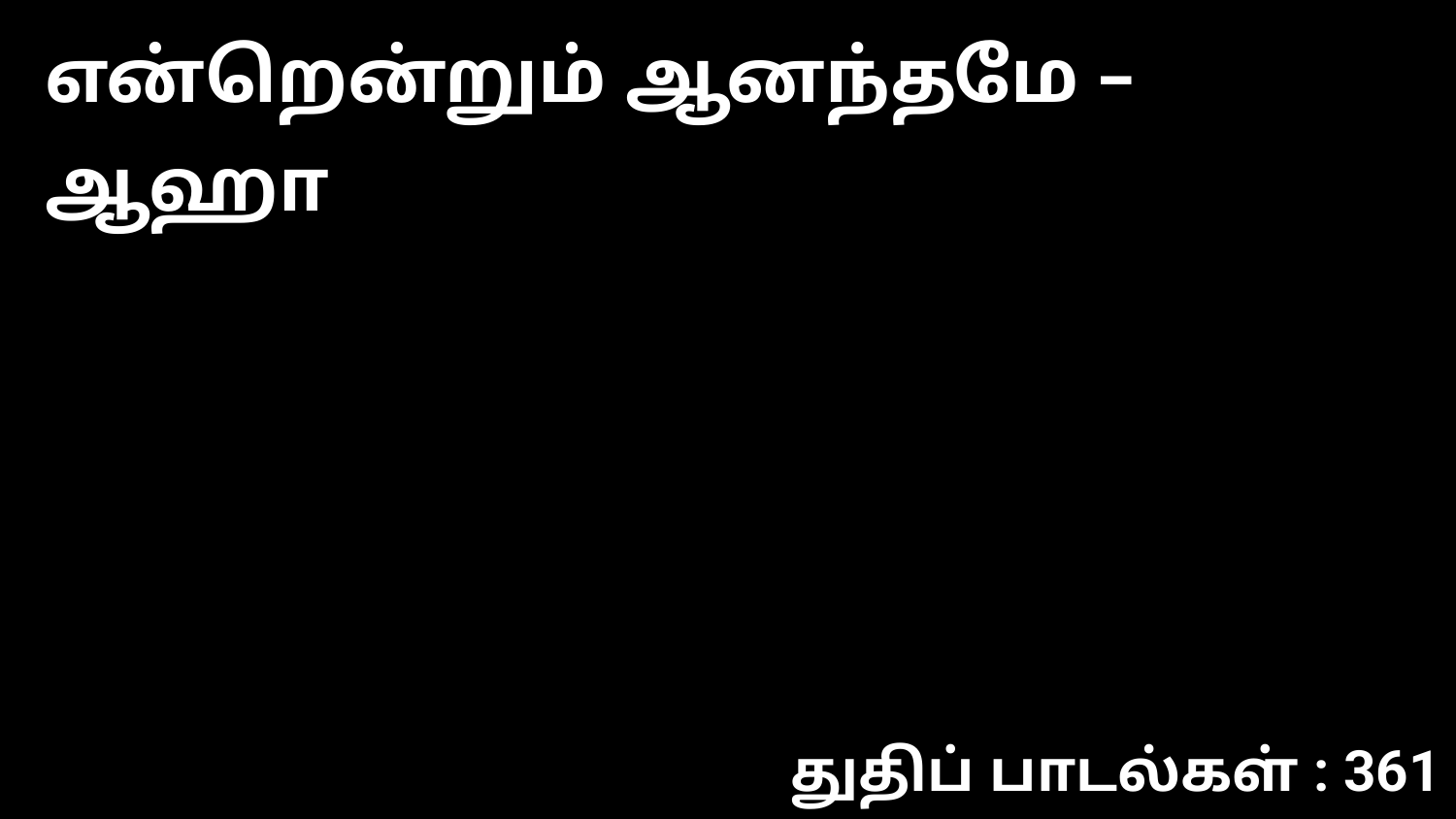

என்றென்றும் ஆனந்தமே – ஆஹா
துதிப் பாடல்கள் : 361